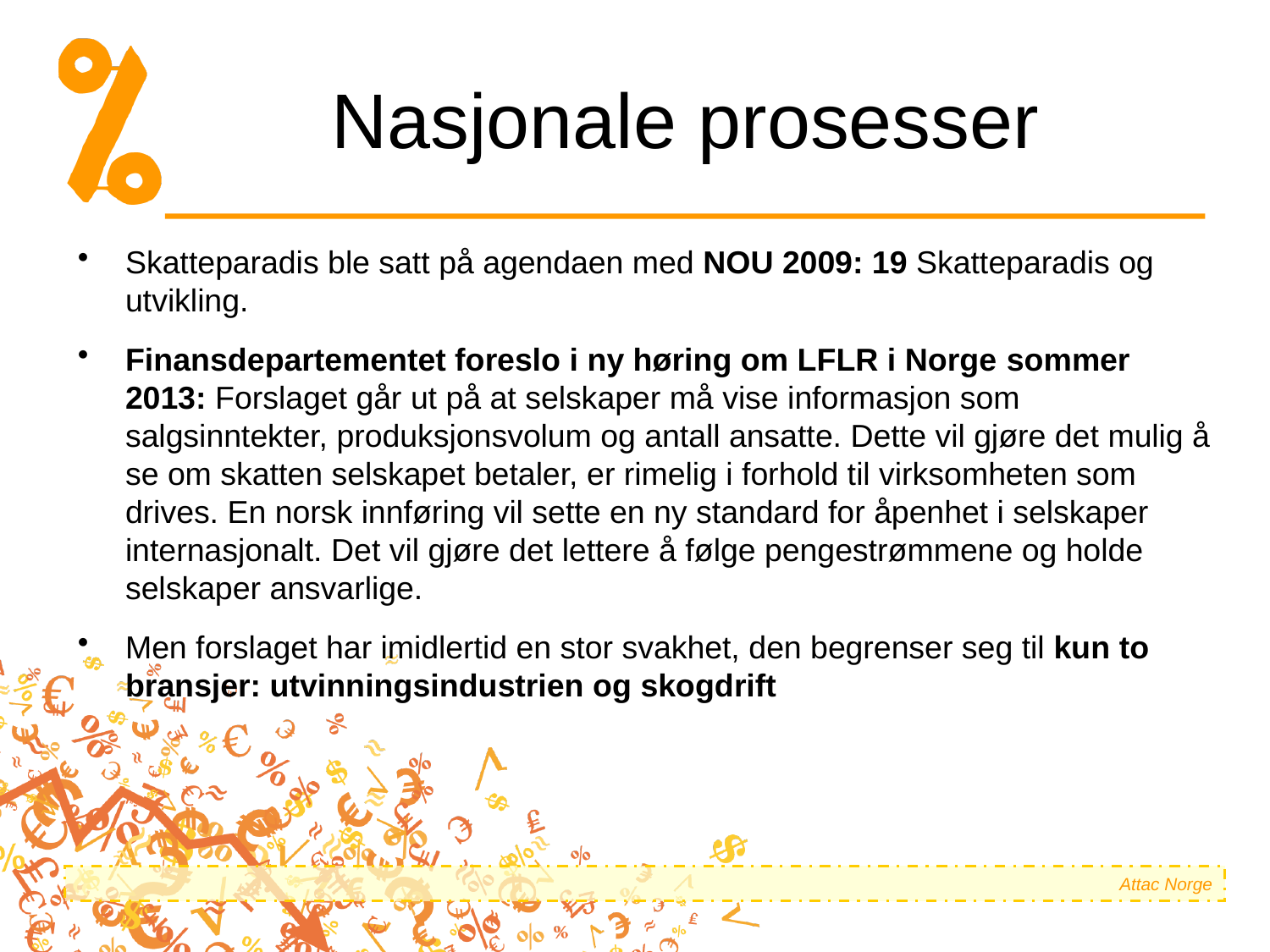

# Nasjonale prosesser
Skatteparadis ble satt på agendaen med NOU 2009: 19 Skatteparadis og utvikling.
Finansdepartementet foreslo i ny høring om LFLR i Norge sommer 2013: Forslaget går ut på at selskaper må vise informasjon som salgsinntekter, produksjonsvolum og antall ansatte. Dette vil gjøre det mulig å se om skatten selskapet betaler, er rimelig i forhold til virksomheten som drives. En norsk innføring vil sette en ny standard for åpenhet i selskaper internasjonalt. Det vil gjøre det lettere å følge pengestrømmene og holde selskaper ansvarlige.
Men forslaget har imidlertid en stor svakhet, den begrenser seg til kun to bransjer: utvinningsindustrien og skogdrift

Attac Norge